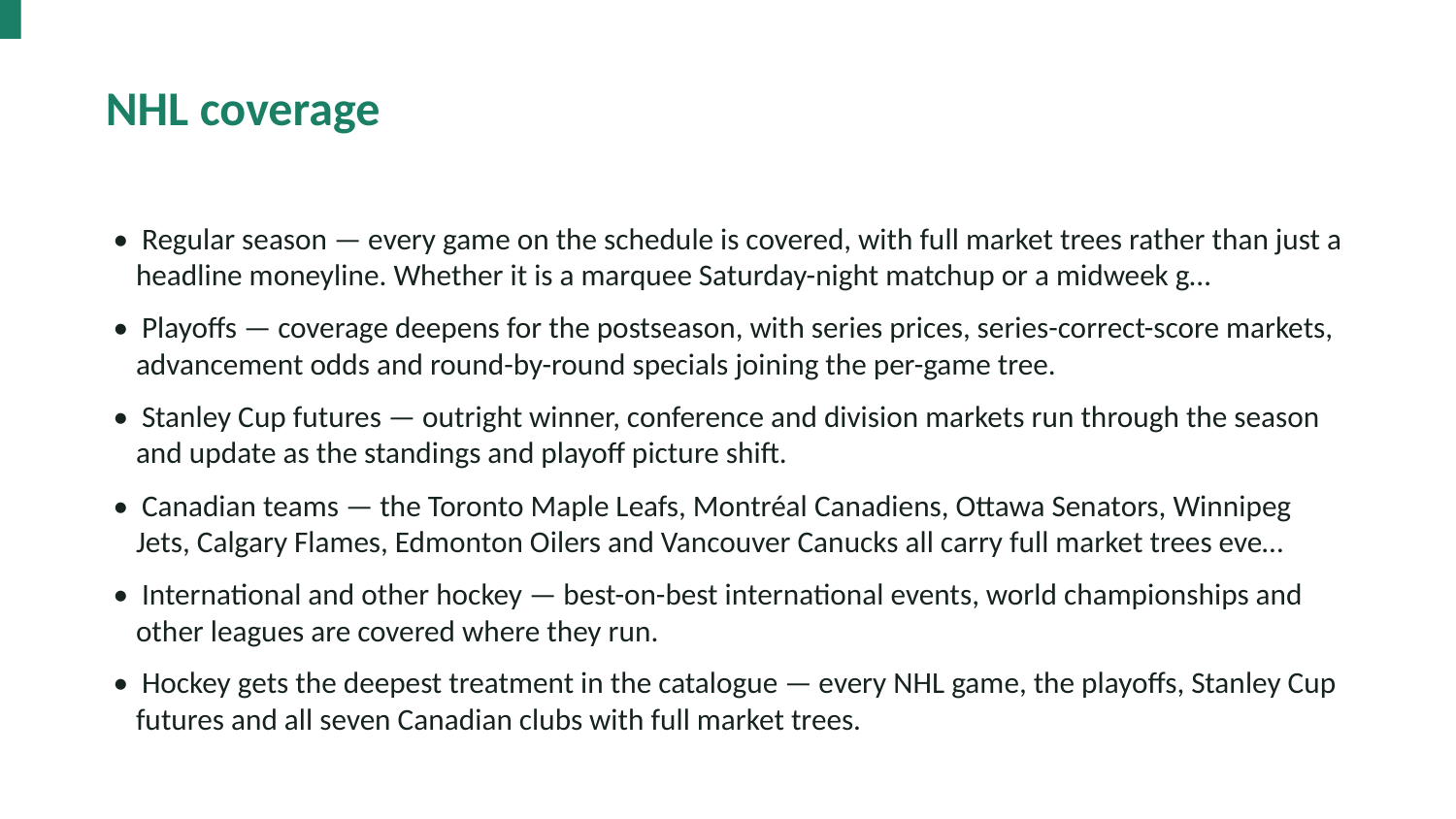

NHL coverage
•  Regular season — every game on the schedule is covered, with full market trees rather than just a headline moneyline. Whether it is a marquee Saturday-night matchup or a midweek g…
•  Playoffs — coverage deepens for the postseason, with series prices, series-correct-score markets, advancement odds and round-by-round specials joining the per-game tree.
•  Stanley Cup futures — outright winner, conference and division markets run through the season and update as the standings and playoff picture shift.
•  Canadian teams — the Toronto Maple Leafs, Montréal Canadiens, Ottawa Senators, Winnipeg Jets, Calgary Flames, Edmonton Oilers and Vancouver Canucks all carry full market trees eve…
•  International and other hockey — best-on-best international events, world championships and other leagues are covered where they run.
•  Hockey gets the deepest treatment in the catalogue — every NHL game, the playoffs, Stanley Cup futures and all seven Canadian clubs with full market trees.